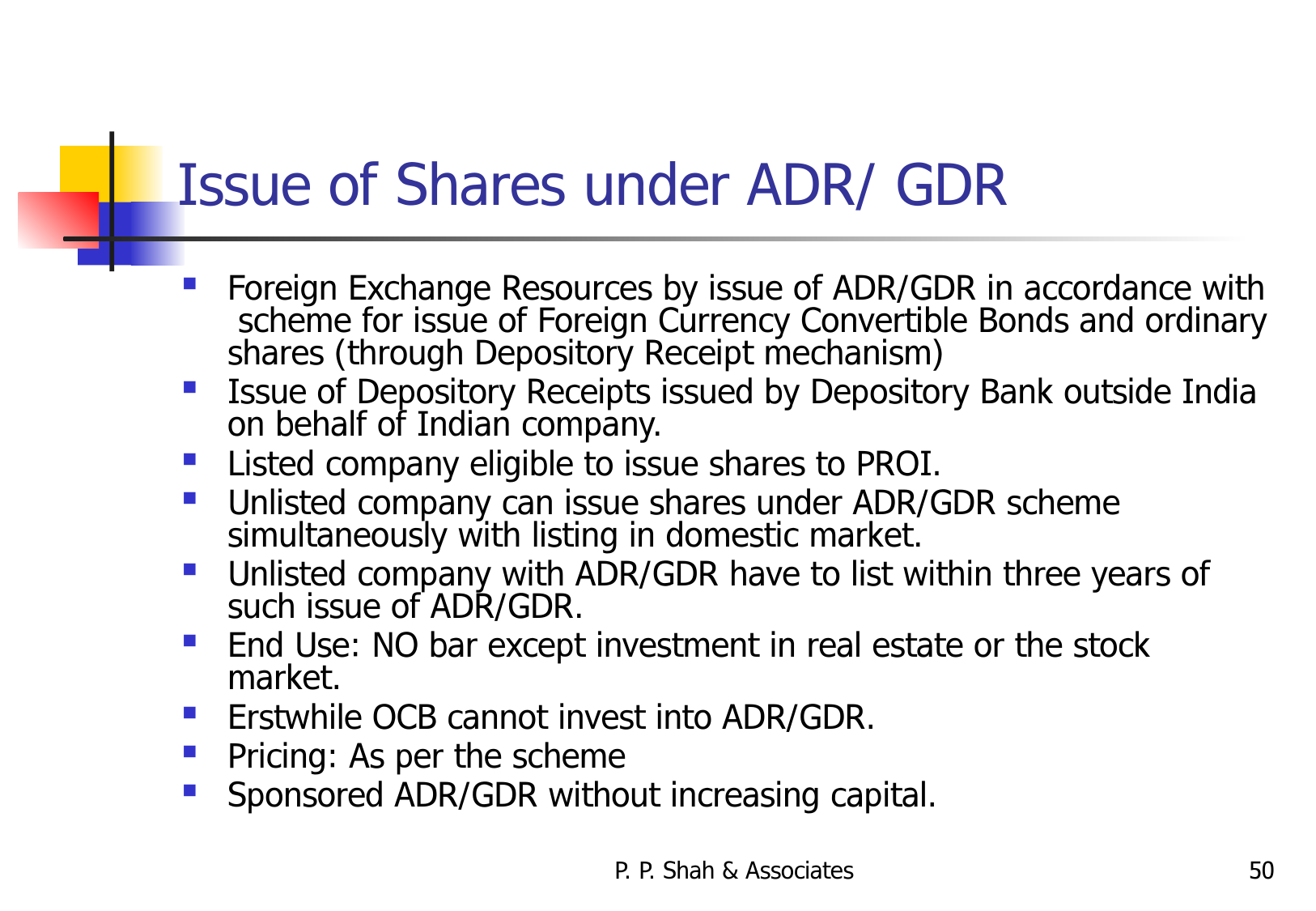

# Issue of Shares under ADR/ GDR
Foreign Exchange Resources by issue of ADR/GDR in accordance with  scheme for issue of Foreign Currency Convertible Bonds and ordinary shares (through Depository Receipt mechanism)
Issue of Depository Receipts issued by Depository Bank outside India on behalf of Indian company.
Listed company eligible to issue shares to PROI.
Unlisted company can issue shares under ADR/GDR scheme simultaneously with listing in domestic market.
Unlisted company with ADR/GDR have to list within three years of such issue of ADR/GDR.
End Use: NO bar except investment in real estate or the stock market.
Erstwhile OCB cannot invest into ADR/GDR.
Pricing: As per the scheme
Sponsored ADR/GDR without increasing capital.
P. P. Shah & Associates
50